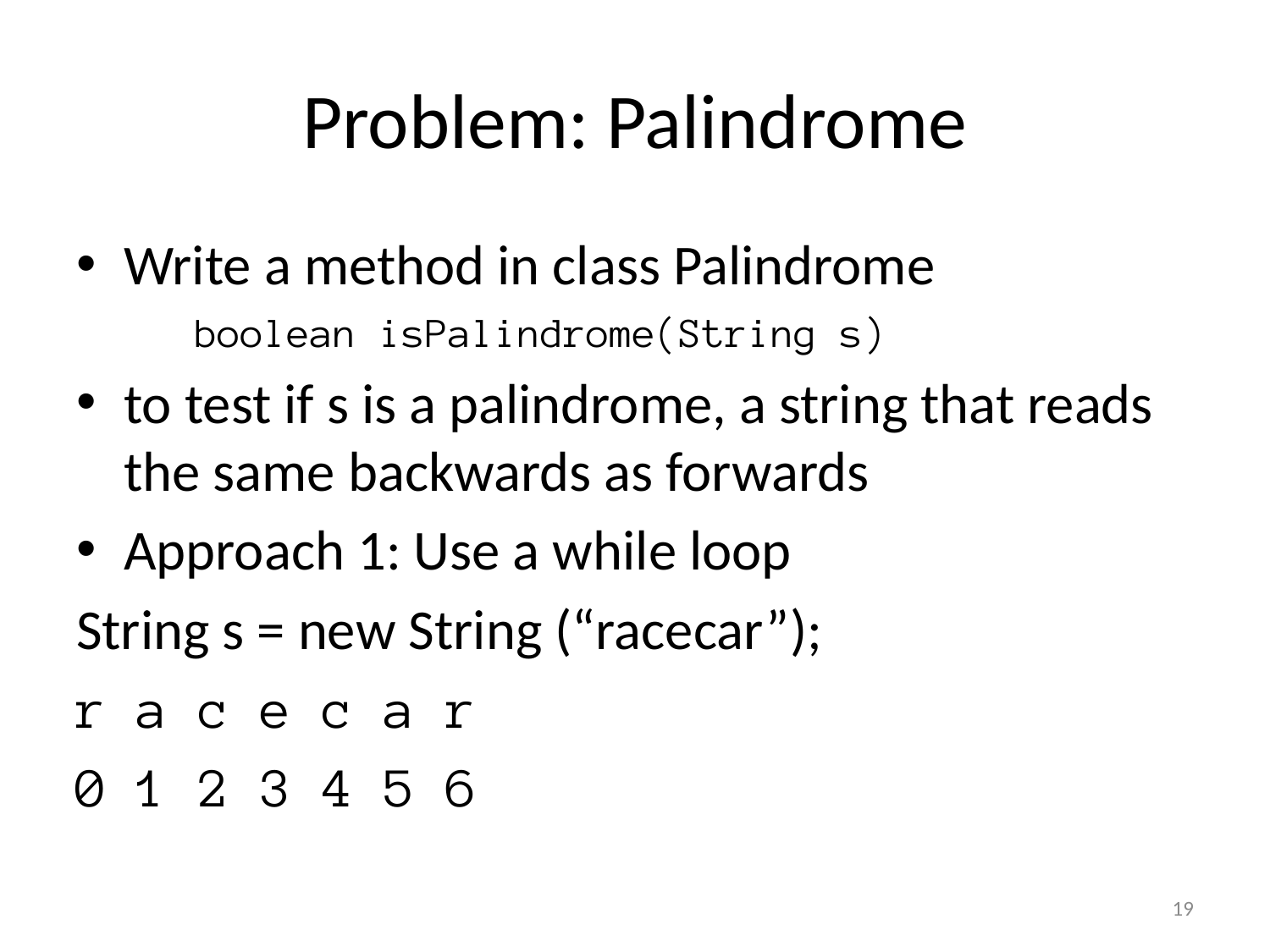

# Problem: Palindrome
Write a method in class Palindrome
boolean isPalindrome(String s)
to test if s is a palindrome, a string that reads the same backwards as forwards
Approach 1: Use a while loop
String s = new String (“racecar”);
r a c e c a r
0 1 2 3 4 5 6
19